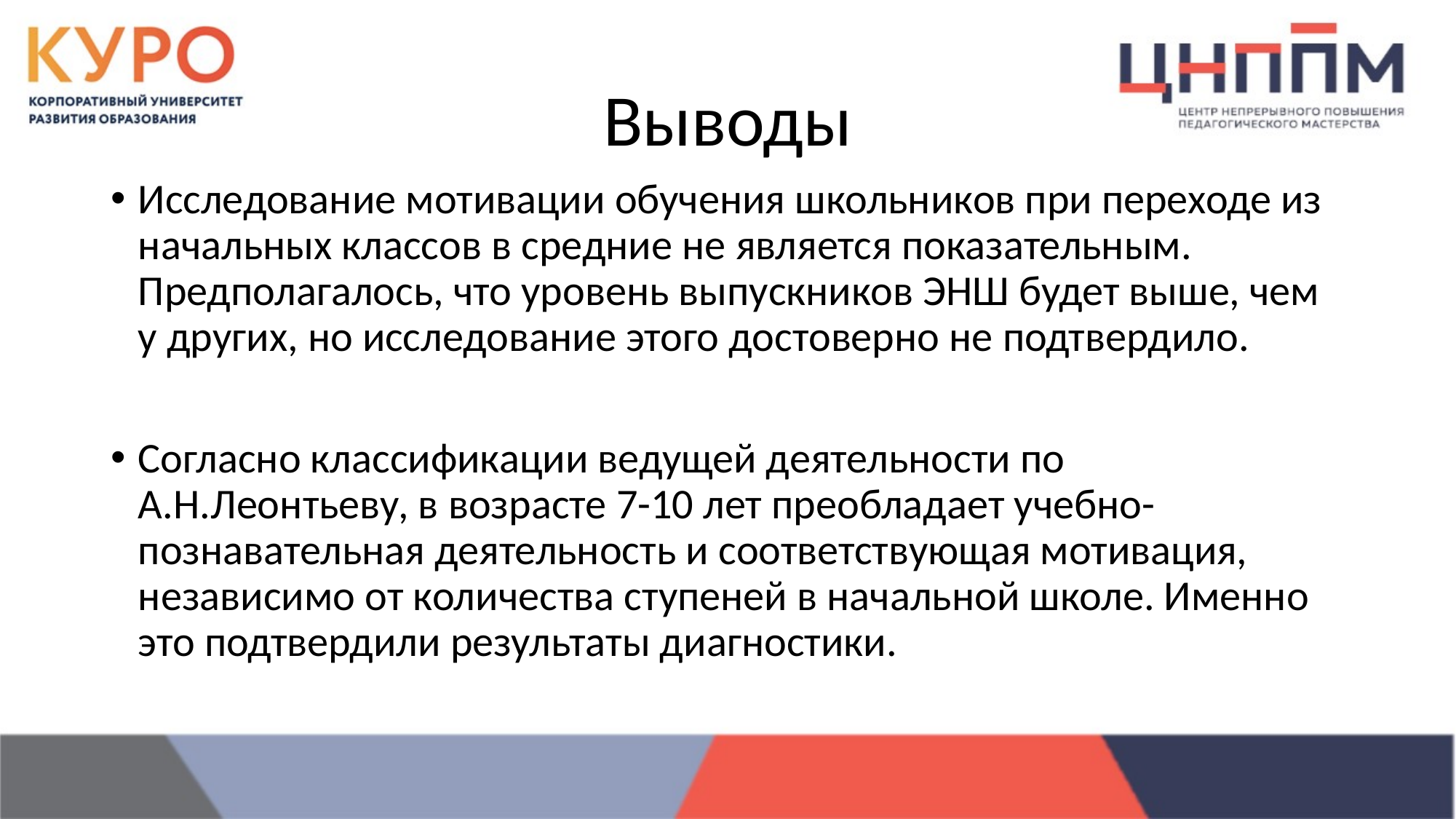

# Выводы
Исследование мотивации обучения школьников при переходе из начальных классов в средние не является показательным. Предполагалось, что уровень выпускников ЭНШ будет выше, чем у других, но исследование этого достоверно не подтвердило.

Согласно классификации ведущей деятельности по А.Н.Леонтьеву, в возрасте 7-10 лет преобладает учебно-познавательная деятельность и соответствующая мотивация, независимо от количества ступеней в начальной школе. Именно это подтвердили результаты диагностики.